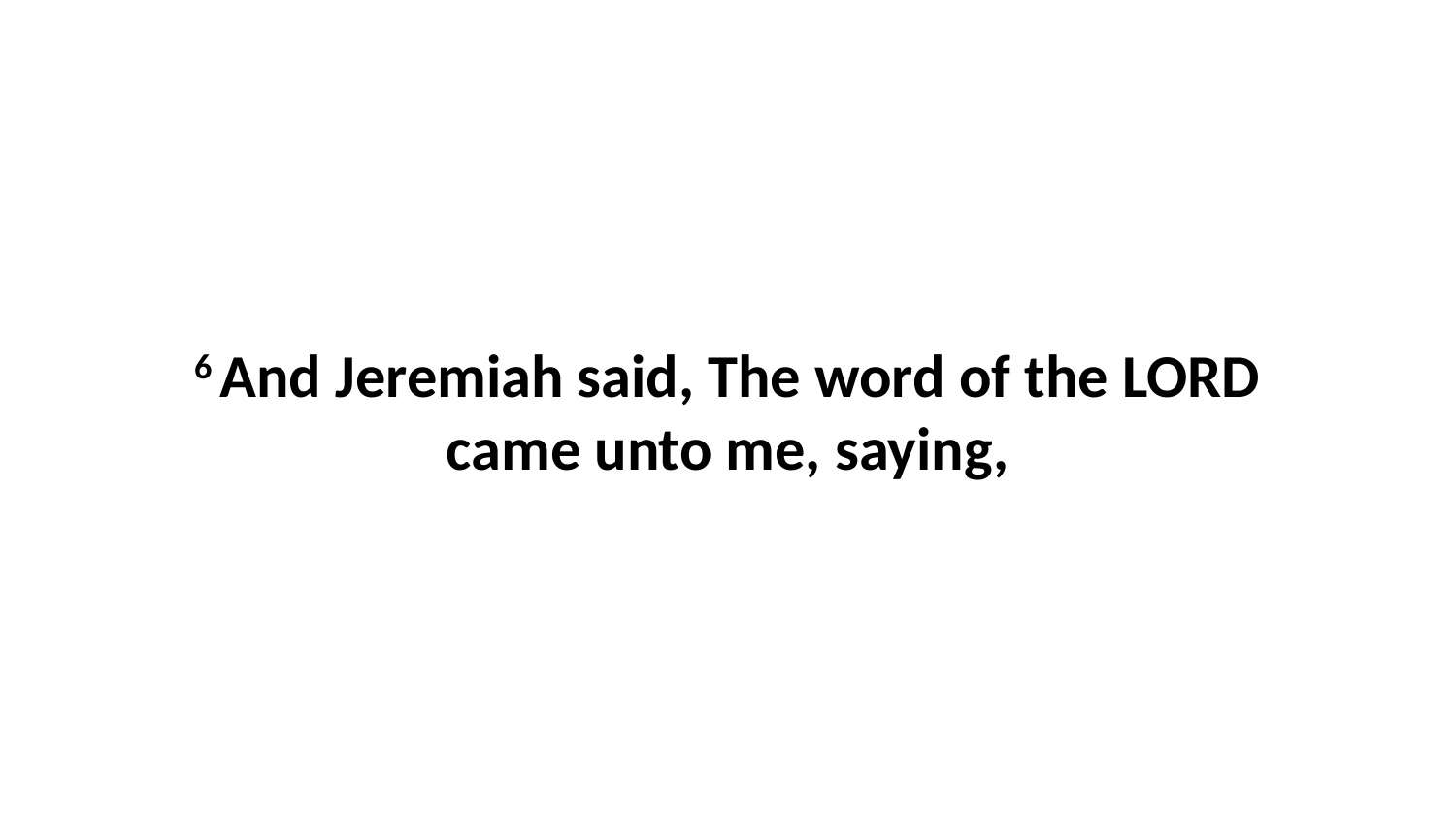

6 And Jeremiah said, The word of the LORD came unto me, saying,